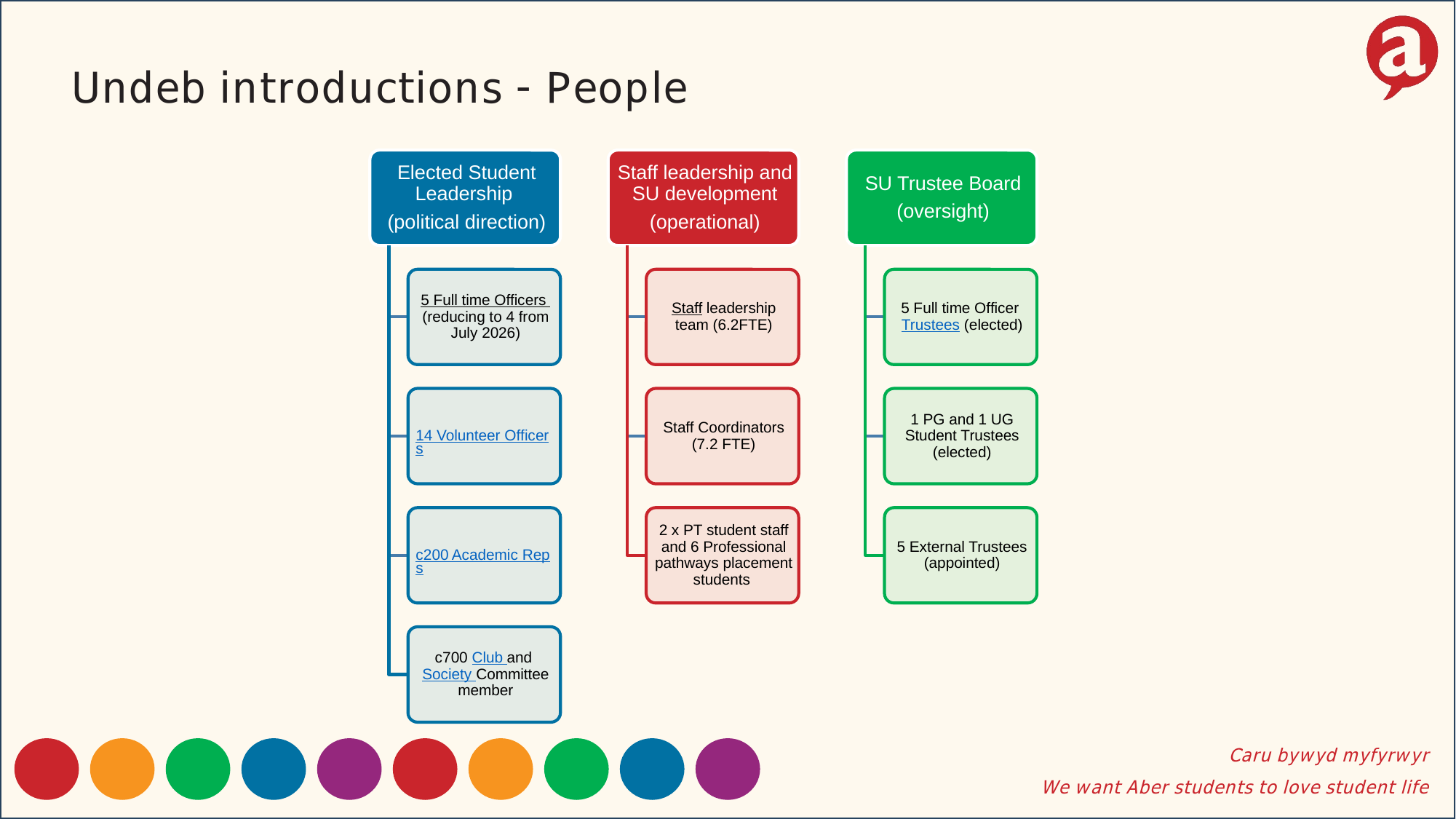

Undeb introductions - People
Elected Student Leadership
(political direction)
5 Full time Officers (reducing to 4 from July 2026)
14 Volunteer Officers
c200 Academic Reps
c700 Club and Society Committee member
Staff leadership and SU development
(operational)
Staff leadership team (6.2FTE)
Staff Coordinators (7.2 FTE)
2 x PT student staff and 6 Professional pathways placement students
SU Trustee Board
(oversight)
5 Full time Officer Trustees (elected)
1 PG and 1 UG Student Trustees (elected)
5 External Trustees (appointed)